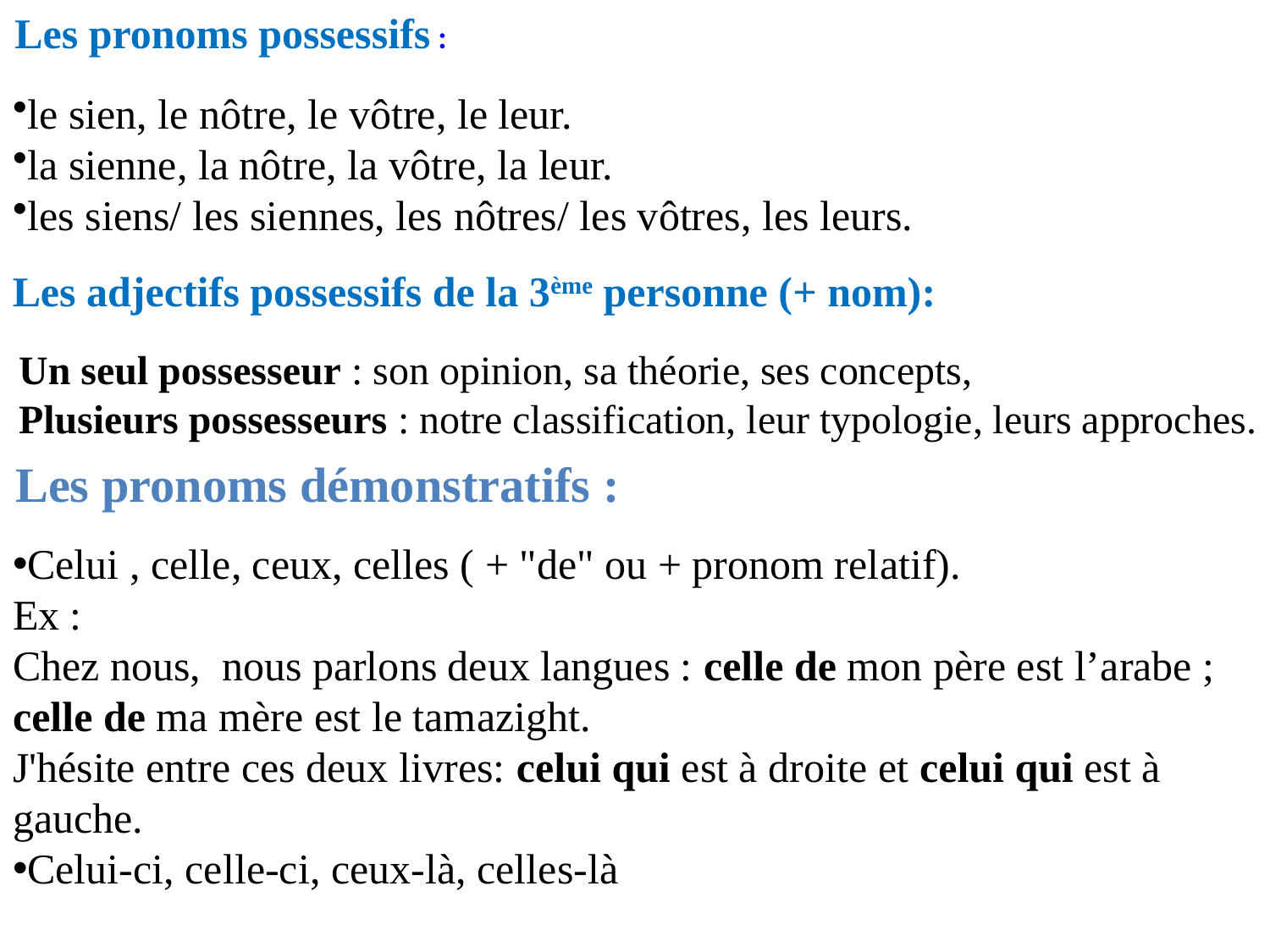

Les pronoms possessifs :
le sien, le nôtre, le vôtre, le leur.
la sienne, la nôtre, la vôtre, la leur.
les siens/ les siennes, les nôtres/ les vôtres, les leurs.

Les adjectifs possessifs de la 3ème personne (+ nom):
Un seul possesseur : son opinion, sa théorie, ses concepts,
Plusieurs possesseurs : notre classification, leur typologie, leurs approches.
Les pronoms démonstratifs :
Celui , celle, ceux, celles ( + "de" ou + pronom relatif).
Ex :
Chez nous,  nous parlons deux langues : celle de mon père est l’arabe ; celle de ma mère est le tamazight.
J'hésite entre ces deux livres: celui qui est à droite et celui qui est à gauche.
Celui-ci, celle-ci, ceux-là, celles-là